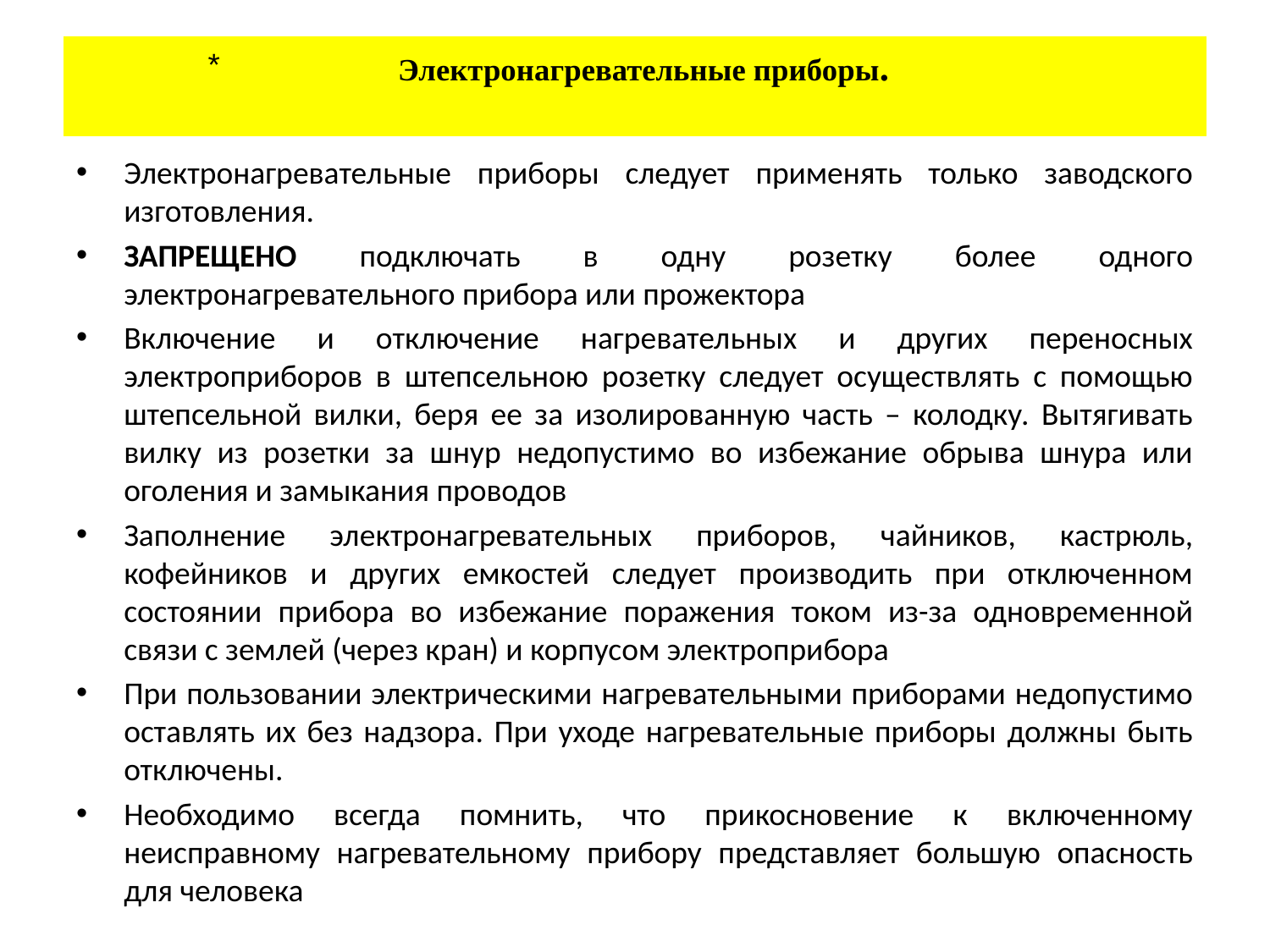

# Электронагревательные приборы.
Электронагревательные приборы следует применять только заводского изготовления.
ЗАПРЕЩЕНО подключать в одну розетку более одного электронагревательного прибора или прожектора
Включение и отключение нагревательных и других переносных электроприборов в штепсельною розетку следует осуществлять с помощью штепсельной вилки, беря ее за изолированную часть – колодку. Вытягивать вилку из розетки за шнур недопустимо во избежание обрыва шнура или оголения и замыкания проводов
Заполнение электронагревательных приборов, чайников, кастрюль, кофейников и других емкостей следует производить при отключенном состоянии прибора во избежание поражения током из-за одновременной связи с землей (через кран) и корпусом электроприбора
При пользовании электрическими нагревательными приборами недопустимо оставлять их без надзора. При уходе нагревательные приборы должны быть отключены.
Необходимо всегда помнить, что прикосновение к включенному неисправному нагревательному прибору представляет большую опасность для человека